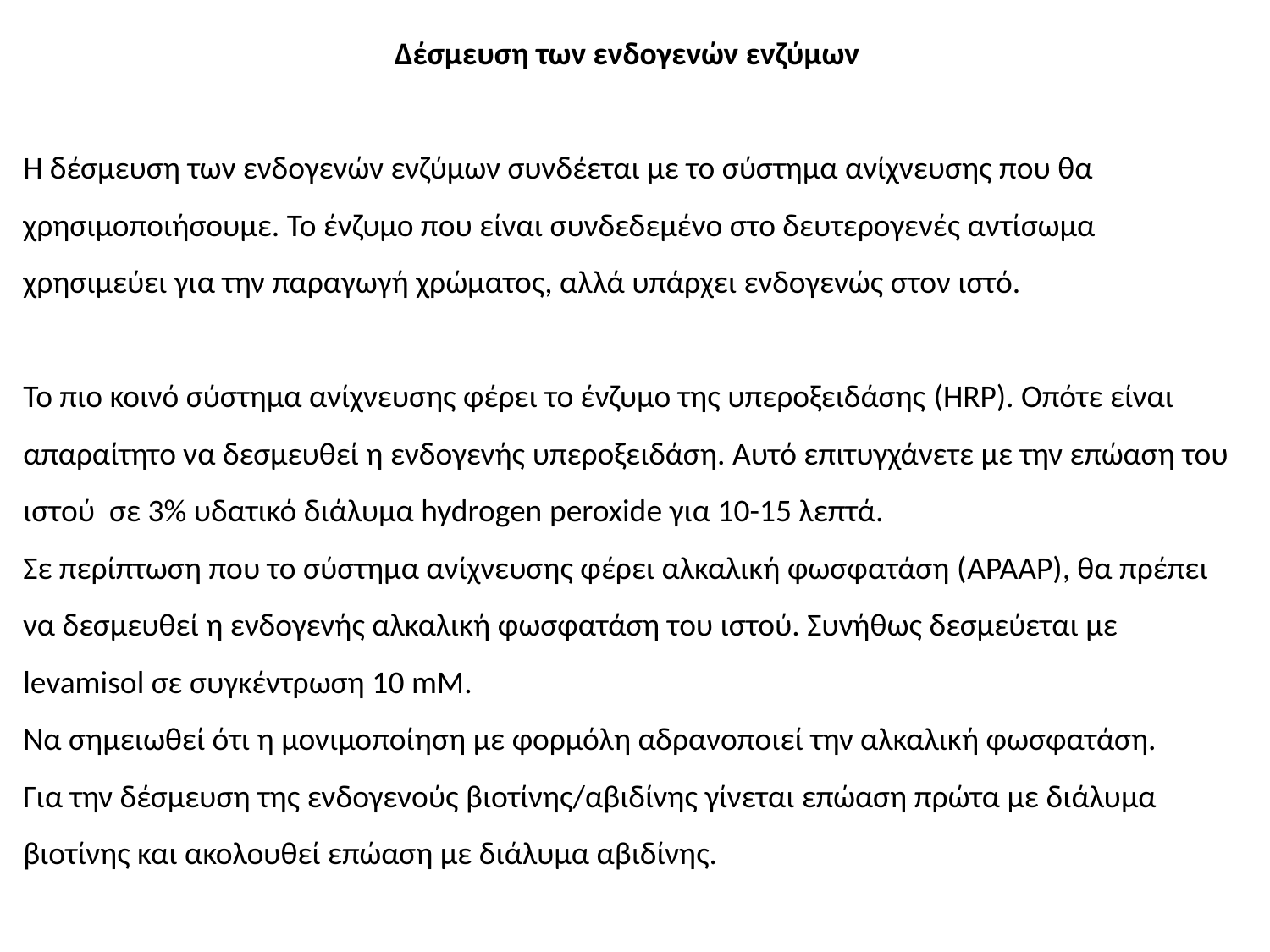

Δέσμευση των ενδογενών ενζύμων

Η δέσμευση των ενδογενών ενζύμων συνδέεται με το σύστημα ανίχνευσης που θα χρησιμοποιήσουμε. Το ένζυμο που είναι συνδεδεμένο στο δευτερογενές αντίσωμα χρησιμεύει για την παραγωγή χρώματος, αλλά υπάρχει ενδογενώς στον ιστό.

Το πιο κοινό σύστημα ανίχνευσης φέρει το ένζυμο της υπεροξειδάσης (HRP). Οπότε είναι απαραίτητο να δεσμευθεί η ενδογενής υπεροξειδάση. Αυτό επιτυγχάνετε με την επώαση του ιστού  σε 3% υδατικό διάλυμα hydrogen peroxide για 10-15 λεπτά.
Σε περίπτωση που το σύστημα ανίχνευσης φέρει αλκαλική φωσφατάση (APAAP), θα πρέπει να δεσμευθεί η ενδογενής αλκαλική φωσφατάση του ιστού. Συνήθως δεσμεύεται με levamisol σε συγκέντρωση 10 mM.
Να σημειωθεί ότι η μονιμοποίηση με φορμόλη αδρανοποιεί την αλκαλική φωσφατάση.
Για την δέσμευση της ενδογενούς βιοτίνης/αβιδίνης γίνεται επώαση πρώτα με διάλυμα βιοτίνης και ακολουθεί επώαση με διάλυμα αβιδίνης.